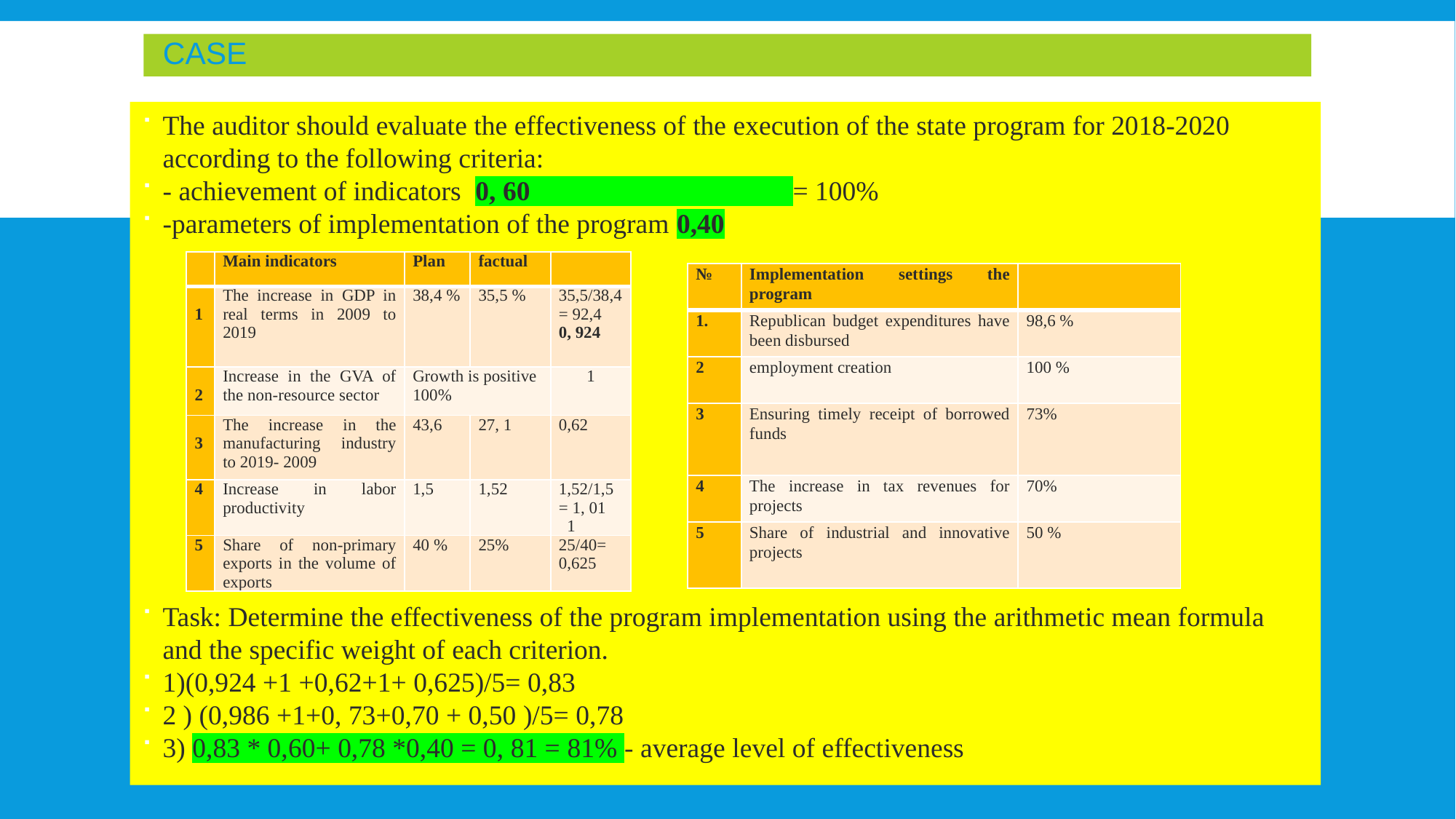

# Case
The auditor should evaluate the effectiveness of the execution of the state program for 2018-2020 according to the following criteria:
- achievement of indicators  0, 60                                      = 100%
-parameters of implementation of the program 0,40

Task: Determine the effectiveness of the program implementation using the arithmetic mean formula and the specific weight of each criterion.
1)(0,924 +1 +0,62+1+ 0,625)/5= 0,83
2 ) (0,986 +1+0, 73+0,70 + 0,50 )/5= 0,78
3) 0,83 * 0,60+ 0,78 *0,40 = 0, 81 = 81% - average level of effectiveness

|  | Main indicators | Plan | factual |  |
| --- | --- | --- | --- | --- |
| 1 | The increase in GDP in real terms in 2009 to 2019 | 38,4 % | 35,5 % | 35,5/38,4= 92,4 0, 924 |
| 2 | Increase in the GVA of the non-resource sector | Growth is positive 100% |  | 1 |
| 3 | The increase in the manufacturing industry to 2019- 2009 | 43,6 | 27, 1 | 0,62 |
| 4 | Increase in labor productivity | 1,5 | 1,52 | 1,52/1,5= 1, 01 1 |
| 5 | Share of non-primary exports in the volume of exports | 40 % | 25% | 25/40= 0,625 |
| № | Implementation settings the program |  |
| --- | --- | --- |
|  | Republican budget expenditures have been disbursed | 98,6 % |
| 2 | employment creation | 100 % |
| 3 | Ensuring timely receipt of borrowed funds | 73% |
| 4 | The increase in tax revenues for projects | 70% |
| 5 | Share of industrial and innovative projects | 50 % |